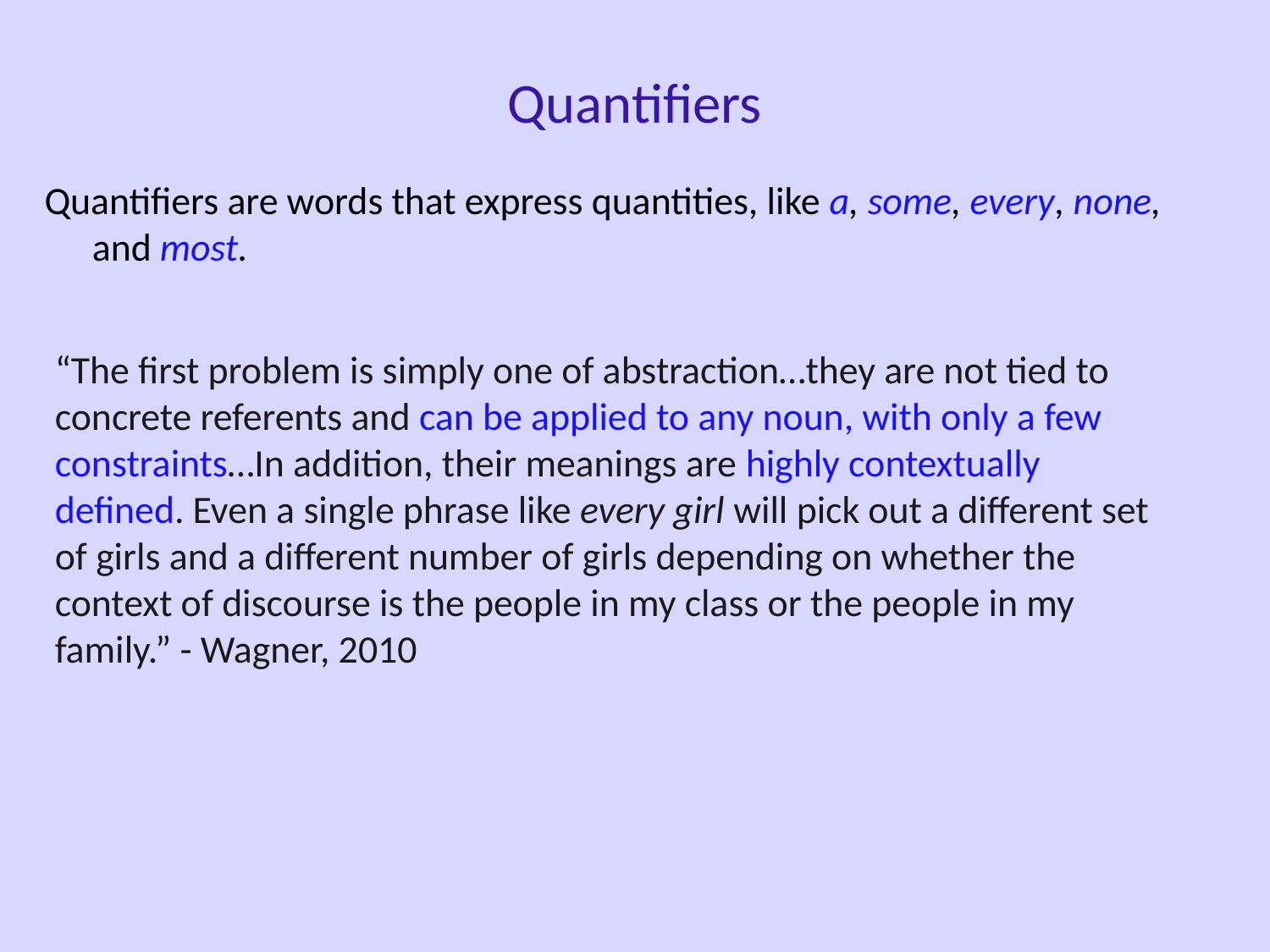

Quantifiers
Quantifiers are words that express quantities, like a, some, every, none, and most.

“The first problem is simply one of abstraction…they are not tied to concrete referents and can be applied to any noun, with only a few constraints…In addition, their meanings are highly contextually defined. Even a single phrase like every girl will pick out a different set of girls and a different number of girls depending on whether the context of discourse is the people in my class or the people in my family.” - Wagner, 2010